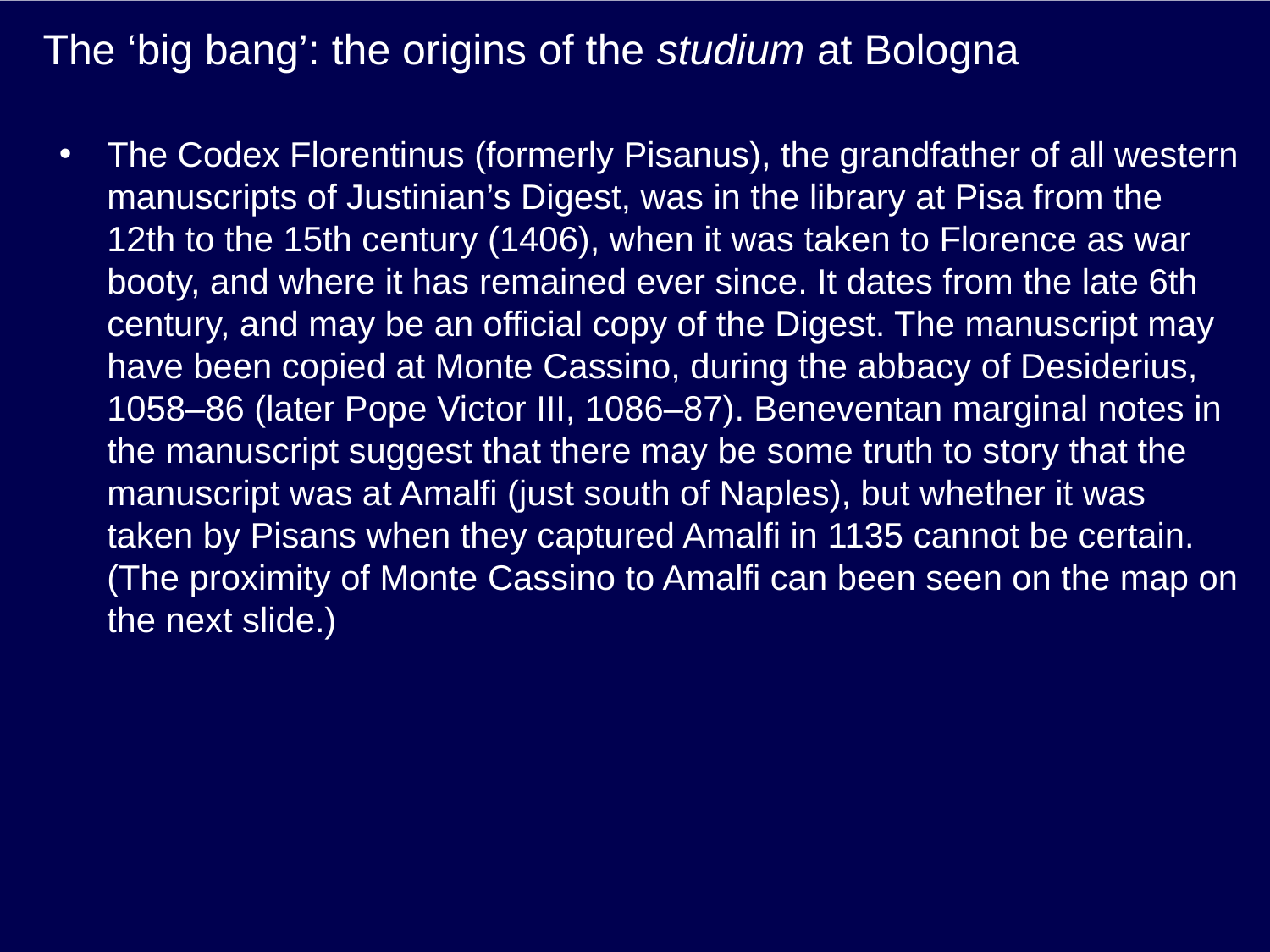

# The ‘big bang’: the origins of the studium at Bologna
The Codex Florentinus (formerly Pisanus), the grandfather of all western manuscripts of Justinian’s Digest, was in the library at Pisa from the 12th to the 15th century (1406), when it was taken to Florence as war booty, and where it has remained ever since. It dates from the late 6th century, and may be an official copy of the Digest. The manuscript may have been copied at Monte Cassino, during the abbacy of Desiderius, 1058–86 (later Pope Victor III, 1086–87). Beneventan marginal notes in the manuscript suggest that there may be some truth to story that the manuscript was at Amalfi (just south of Naples), but whether it was taken by Pisans when they captured Amalfi in 1135 cannot be certain. (The proximity of Monte Cassino to Amalfi can been seen on the map on the next slide.)